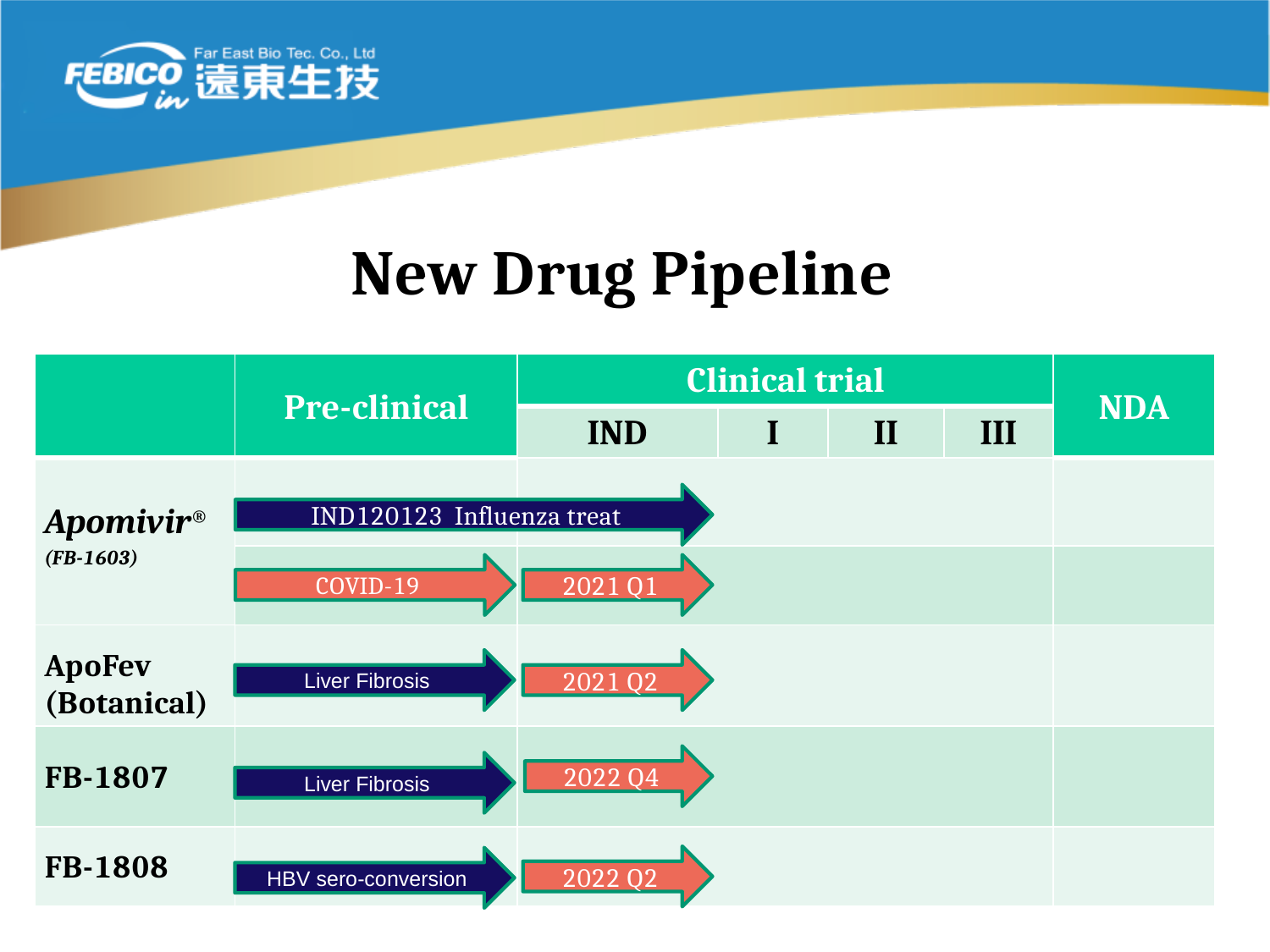

# New Drug Pipeline
|  | Pre-clinical | Clinical trial |  |  |  | NDA |
| --- | --- | --- | --- | --- | --- | --- |
|  |  | IND | I | II | III |  |
| Apomivir® (FB-1603) |  |  |  |  |  |  |
|  |  |  |  |  |  |  |
| ApoFev (Botanical) |  |  |  |  |  |  |
| FB-1807 |  |  |  |  |  |  |
| FB-1808 |  |  |  |  |  |  |
IND120123  Influenza treat
COVID-19
2021 Q1
Liver Fibrosis
2021 Q2
2022 Q4
Liver Fibrosis
2022 Q2
HBV sero-conversion